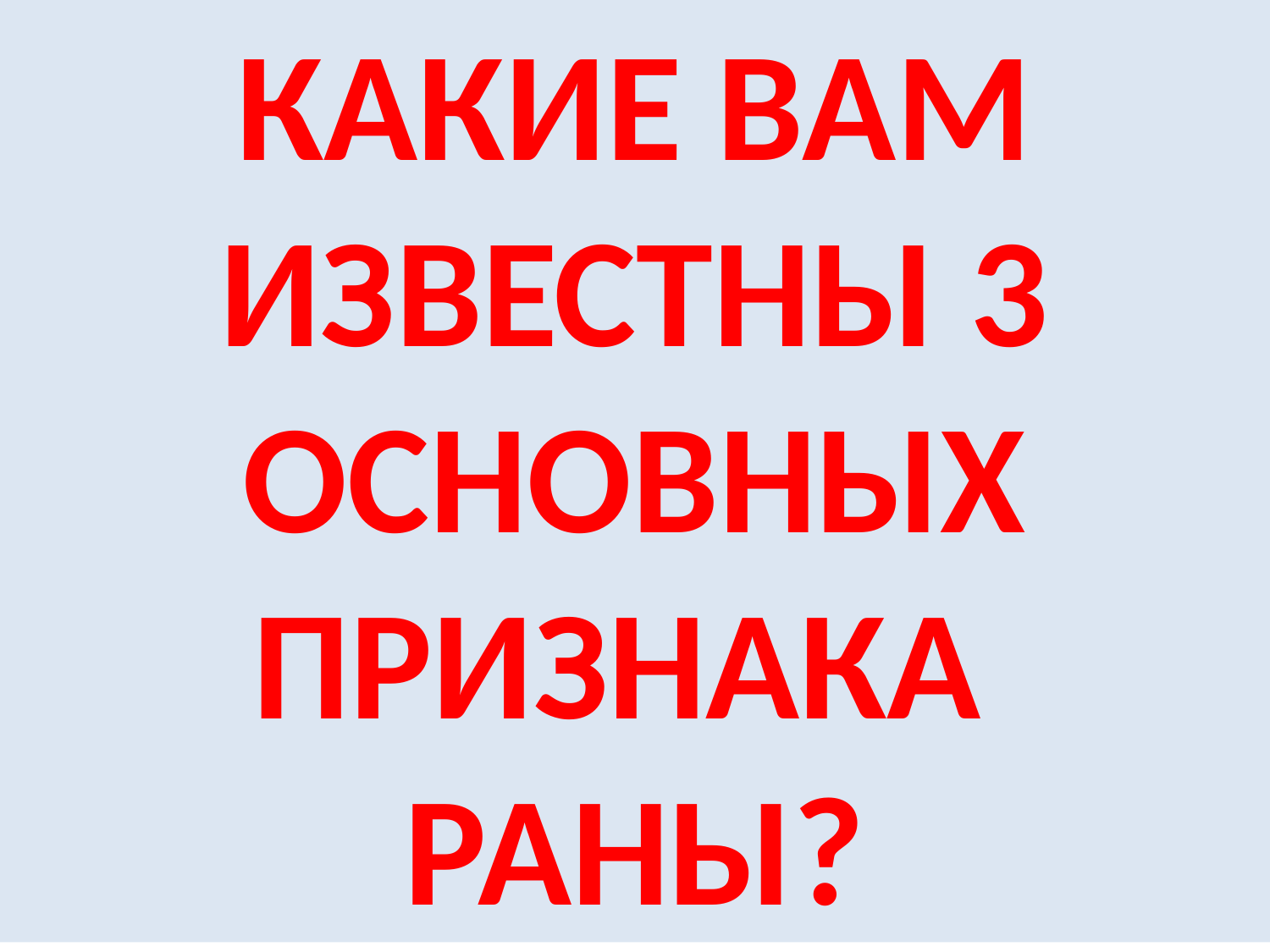

КАКИЕ ВАМ ИЗВЕСТНЫ 3 ОСНОВНЫХ ПРИЗНАКА  РАНЫ?
1-БОЛЬ
2-ЗИЯНИЕ
3-кровотечение